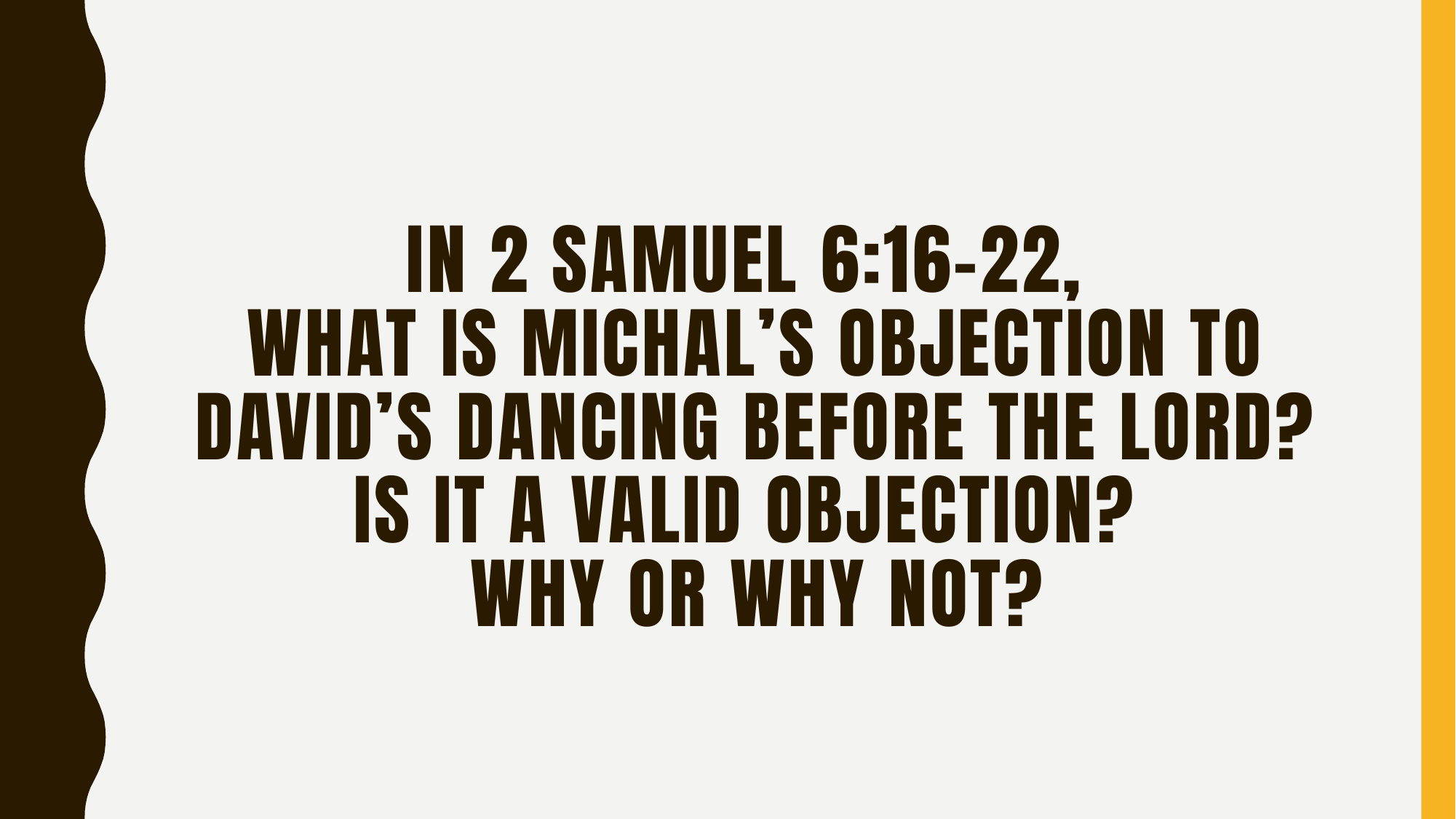

# In 2 Samuel 6:16-22, What is Michal’s objection to David’s dancing before the Lord? Is it a valid objection? Why or why not?